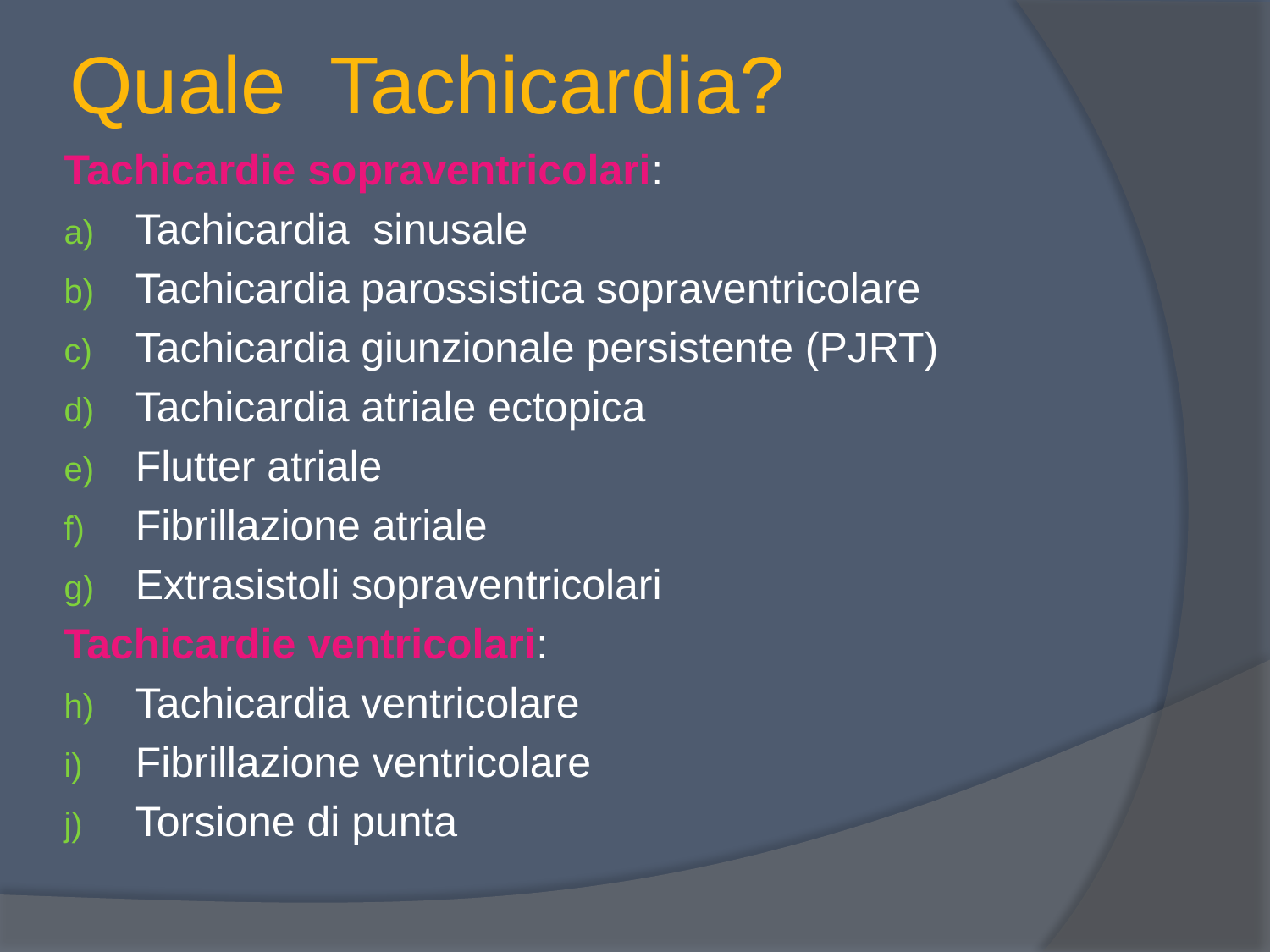

# Quale  Tachicardia?
Tachicardie sopraventricolari:
Tachicardia  sinusale
Tachicardia parossistica sopraventricolare
Tachicardia giunzionale persistente (PJRT)
Tachicardia atriale ectopica
Flutter atriale
Fibrillazione atriale
Extrasistoli sopraventricolari
Tachicardie ventricolari:
Tachicardia ventricolare
Fibrillazione ventricolare
Torsione di punta